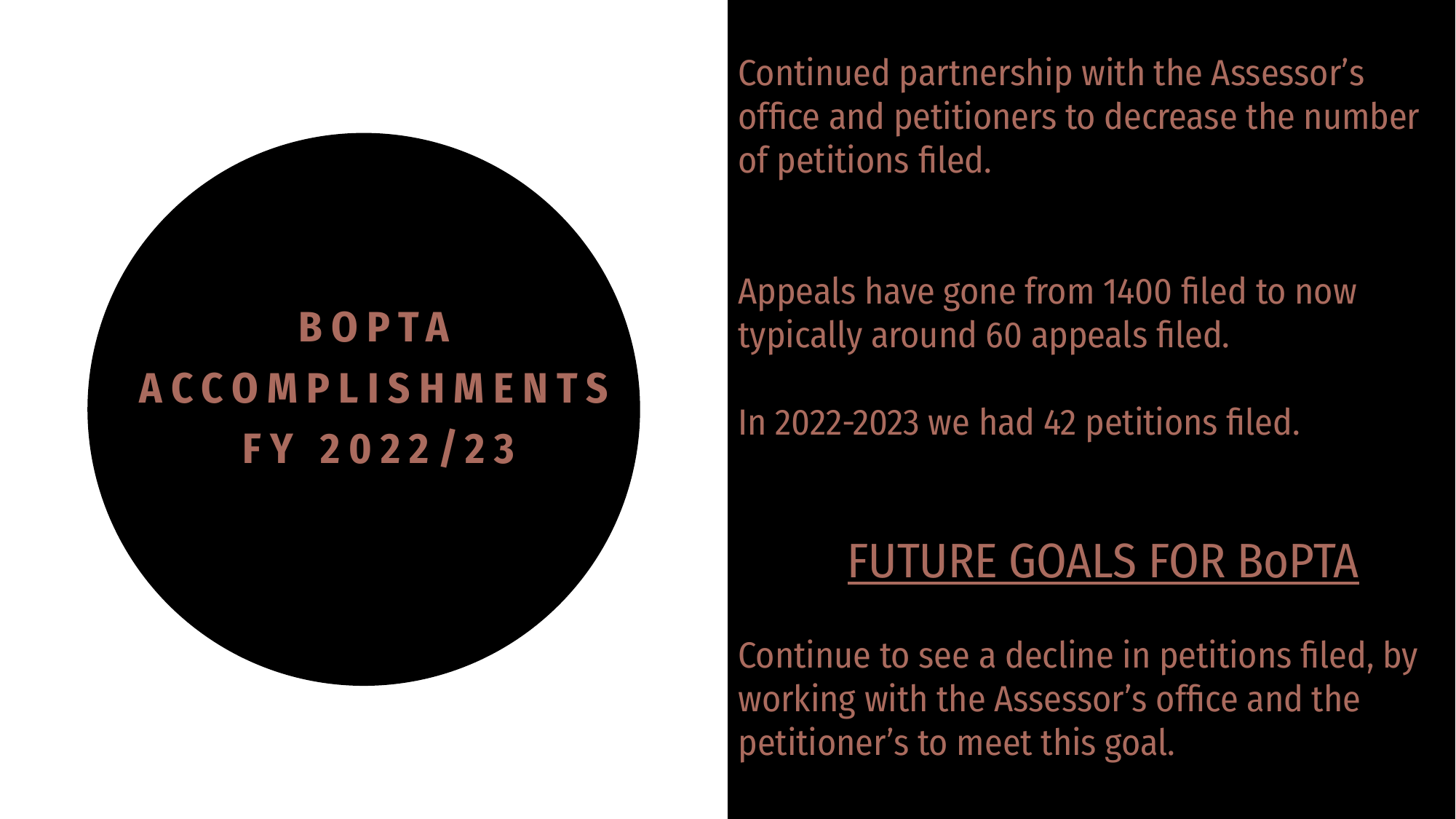

Continued partnership with the Assessor’s office and petitioners to decrease the number of petitions filed.

Appeals have gone from 1400 filed to now typically around 60 appeals filed.

In 2022-2023 we had 42 petitions filed.

	FUTURE GOALS FOR BoPTA

Continue to see a decline in petitions filed, by working with the Assessor’s office and the petitioner’s to meet this goal.

# Bopta ACCOMPLISHMENTS FY 2022/23